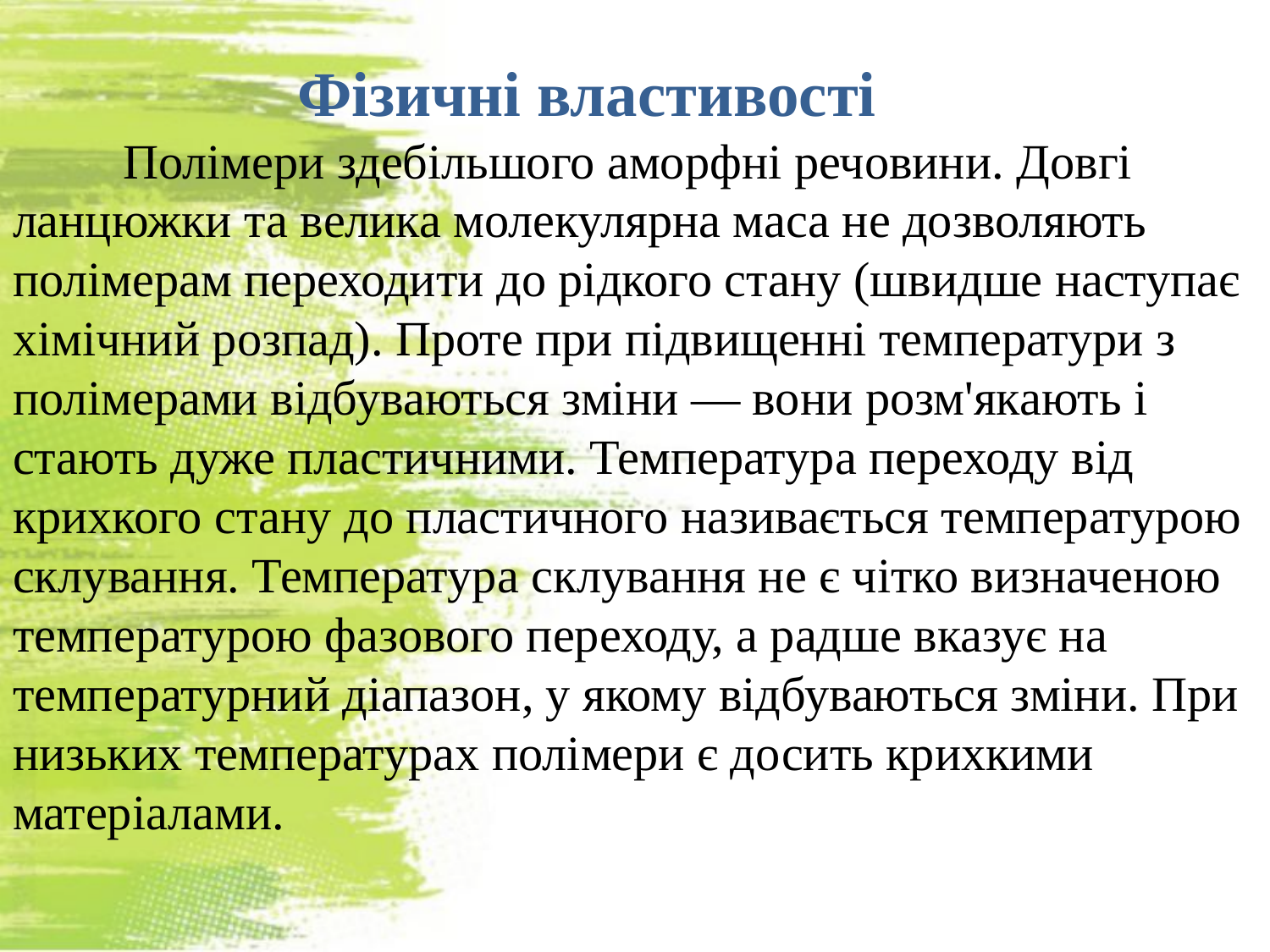

# Фізичні властивості Полімери здебільшого аморфні речовини. Довгі ланцюжки та велика молекулярна маса не дозволяють полімерам переходити до рідкого стану (швидше наступає хімічний розпад). Проте при підвищенні температури з полімерами відбуваються зміни — вони розм'якають і стають дуже пластичними. Температура переходу від крихкого стану до пластичного називається температурою склування. Температура склування не є чітко визначеною температурою фазового переходу, а радше вказує на температурний діапазон, у якому відбуваються зміни. При низьких температурах полімери є досить крихкими матеріалами.